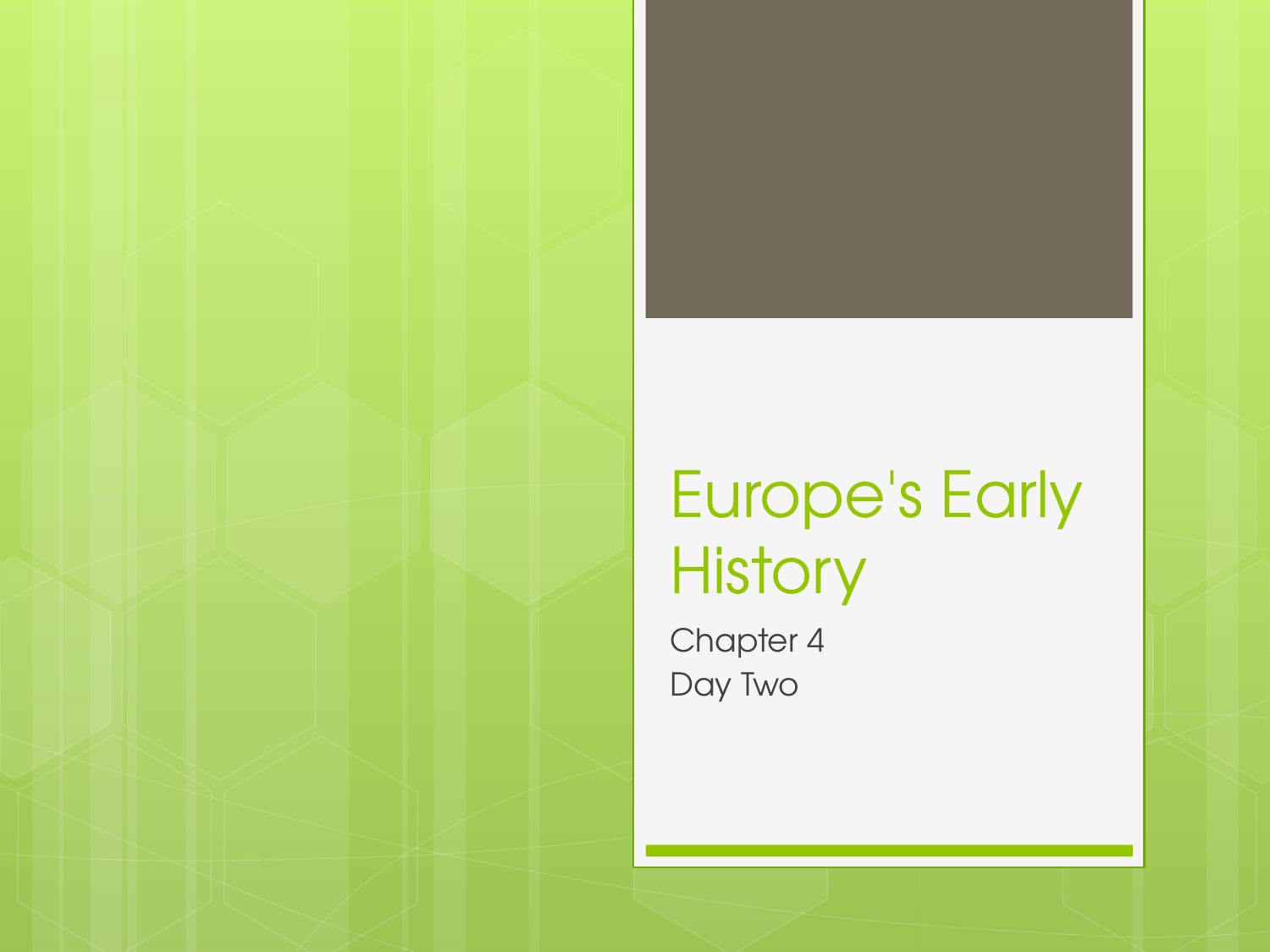

# Europe's Early History
Chapter 4
Day Two